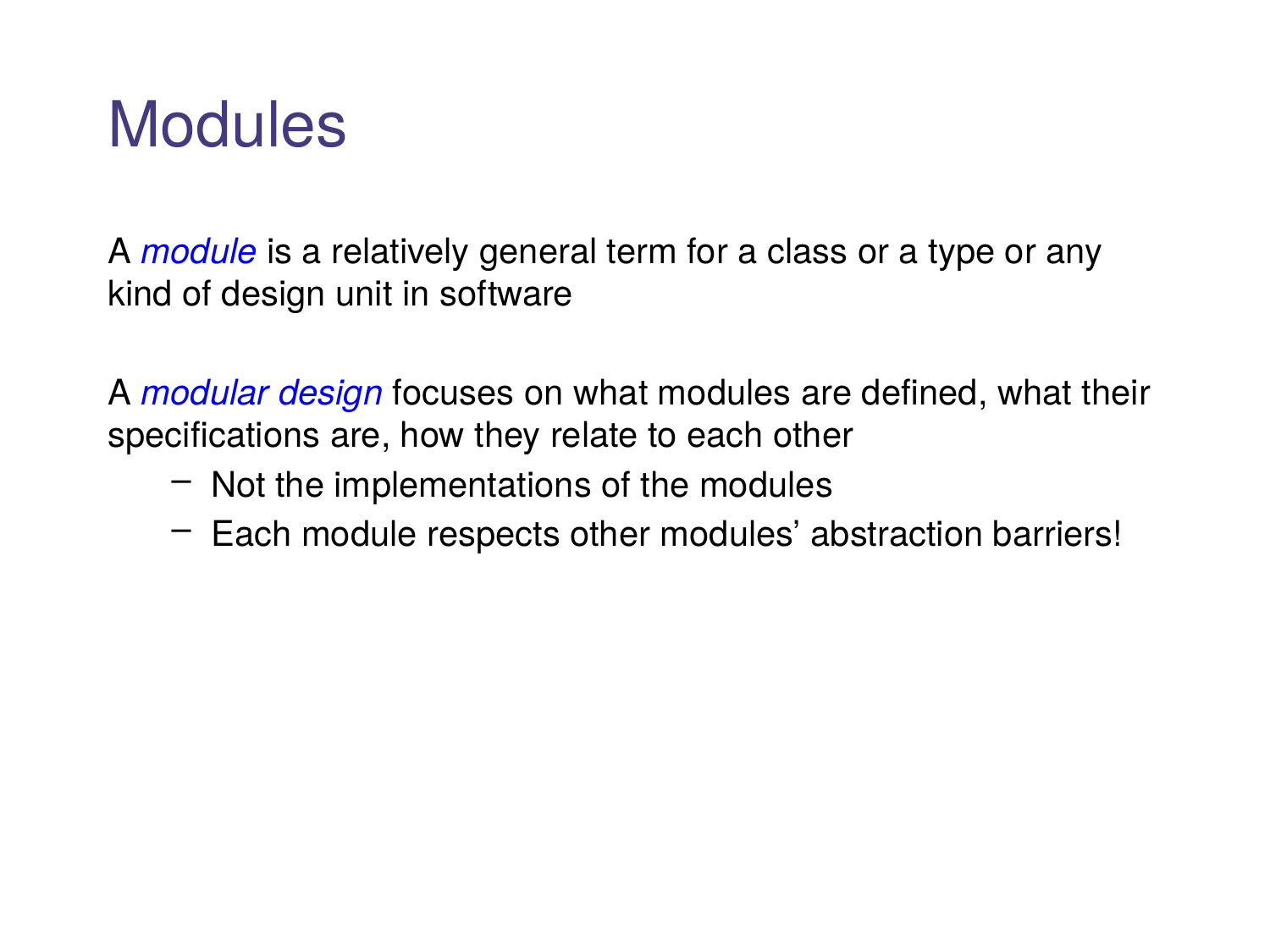

# Modules
A module is a relatively general term for a class or a type or any kind of design unit in software

A modular design focuses on what modules are defined, what their specifications are, how they relate to each other
Not the implementations of the modules
Each module respects other modules’ abstraction barriers!